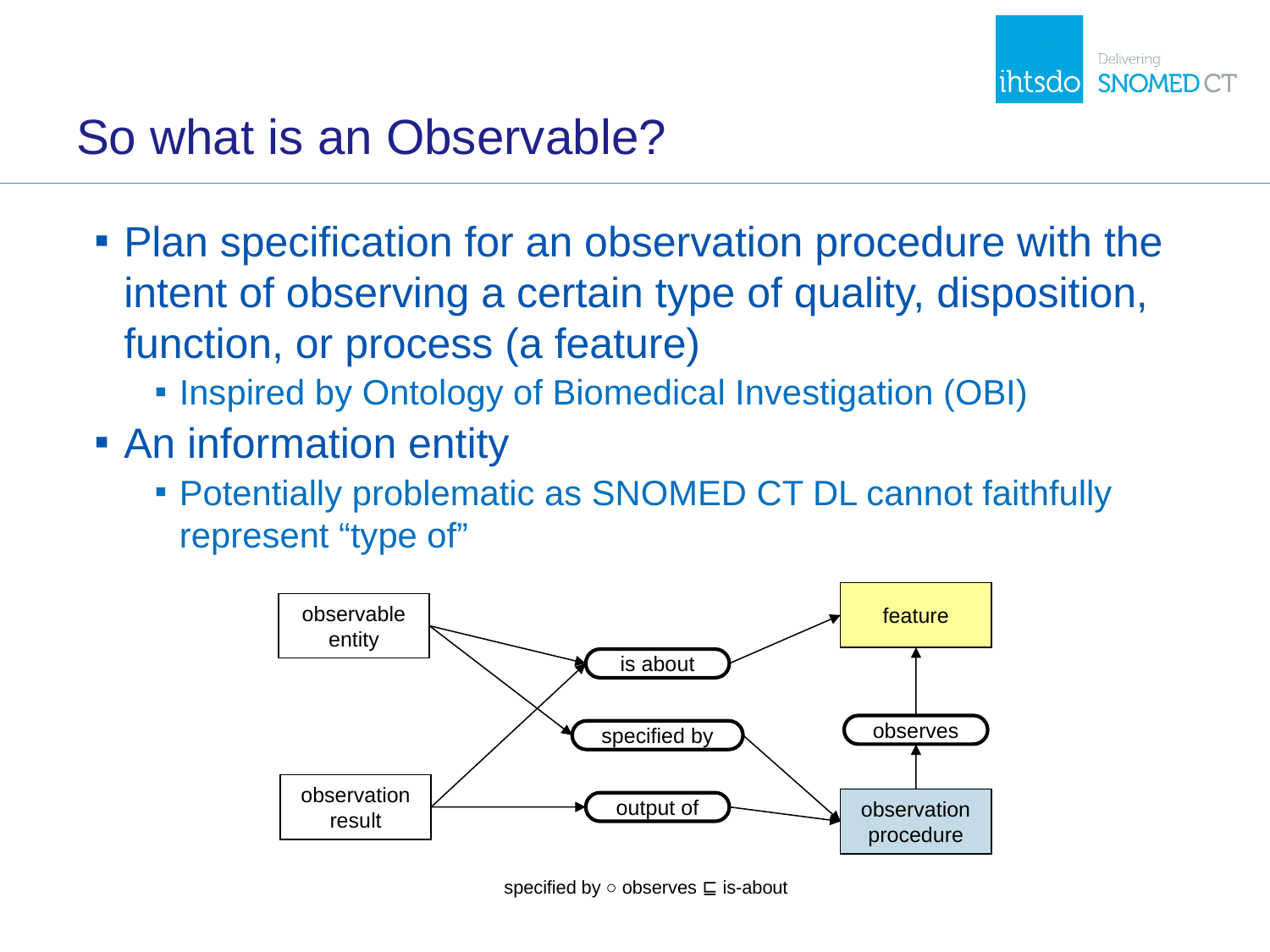

# So what is an Observable?
Plan specification for an observation procedure with the intent of observing a certain type of quality, disposition, function, or process (a feature)
Inspired by Ontology of Biomedical Investigation (OBI)
An information entity
Potentially problematic as SNOMED CT DL cannot faithfully represent “type of”

feature
observable
entity
is about
observes
specified by
observation result

observation procedure
output of
specified by ○ observes ⊑ is-about